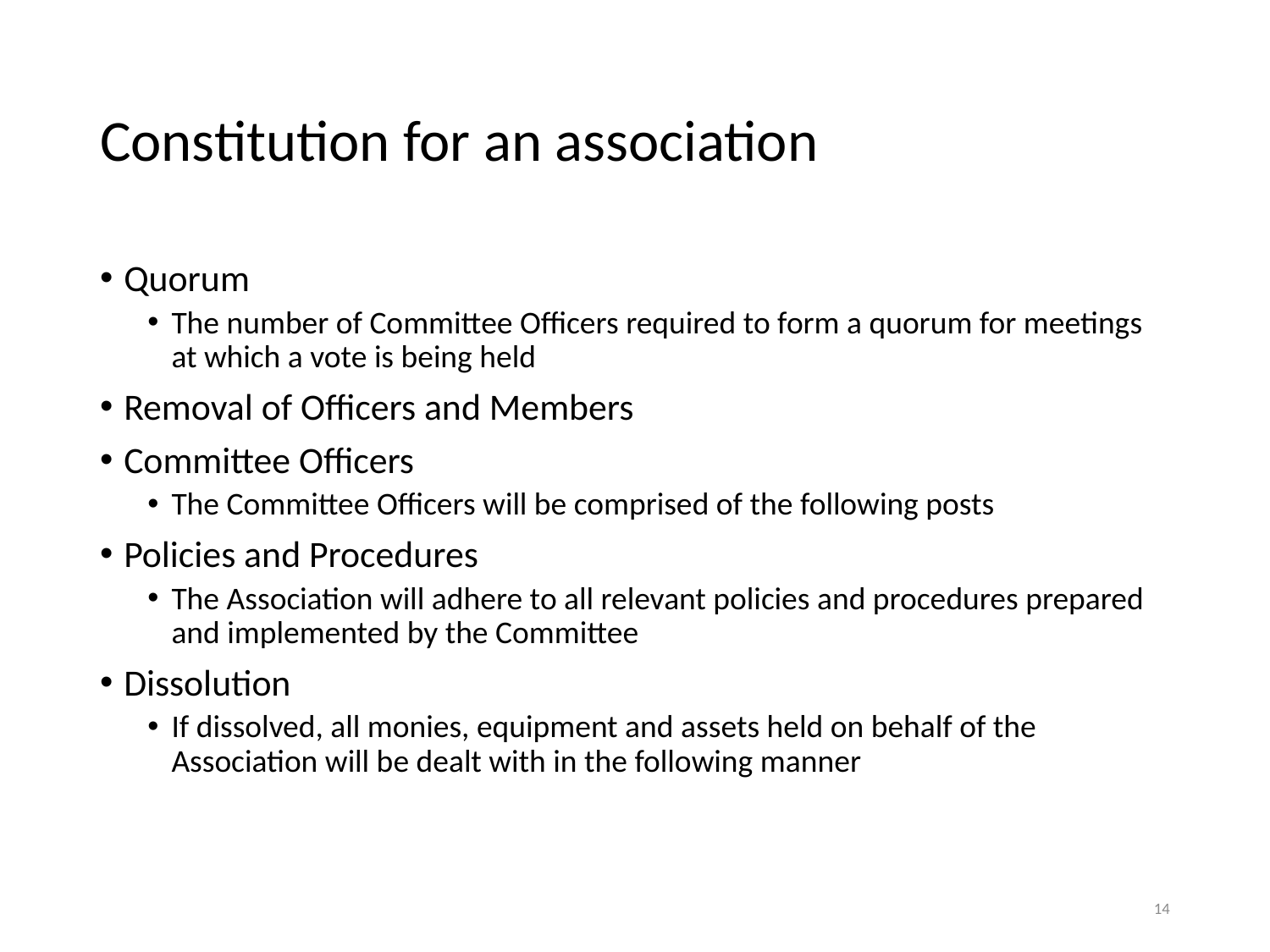

# Constitution for an association
Quorum
The number of Committee Officers required to form a quorum for meetings at which a vote is being held
Removal of Officers and Members
Committee Officers
The Committee Officers will be comprised of the following posts
Policies and Procedures
The Association will adhere to all relevant policies and procedures prepared and implemented by the Committee
Dissolution
If dissolved, all monies, equipment and assets held on behalf of the Association will be dealt with in the following manner

14